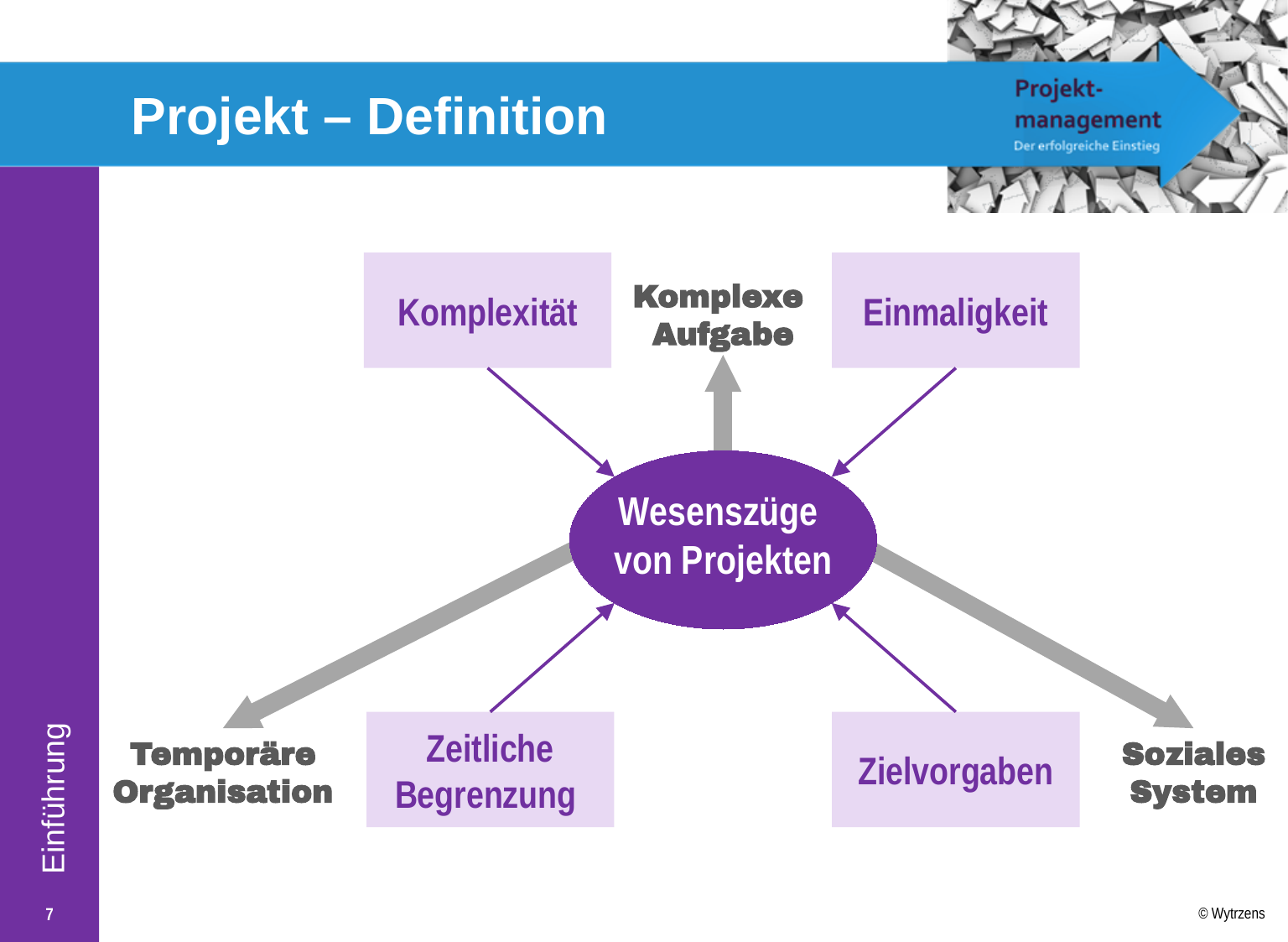

# Projekt – Definition
Komplexität
Einmaligkeit
Komplexe
Aufgabe

Wesenszüge
von Projekten

Zeitliche Begrenzung
Zielvorgaben
Temporäre
Organisation
Soziales
System
7